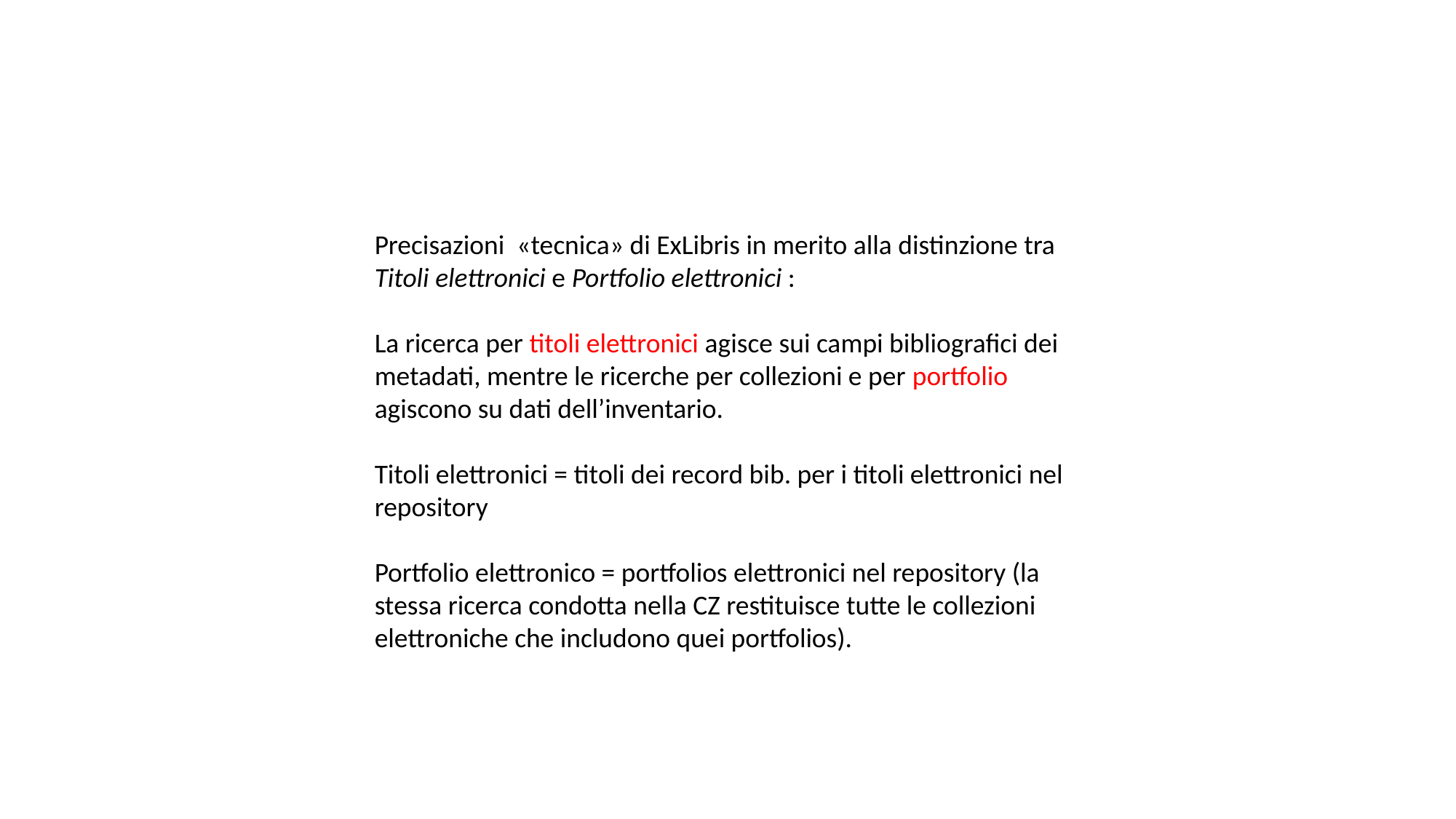

Precisazioni  «tecnica» di ExLibris in merito alla distinzione tra  Titoli elettronici e Portfolio elettronici :

La ricerca per titoli elettronici agisce sui campi bibliografici dei metadati, mentre le ricerche per collezioni e per portfolio agiscono su dati dell’inventario.

Titoli elettronici = titoli dei record bib. per i titoli elettronici nel repository

Portfolio elettronico = portfolios elettronici nel repository (la stessa ricerca condotta nella CZ restituisce tutte le collezioni elettroniche che includono quei portfolios).